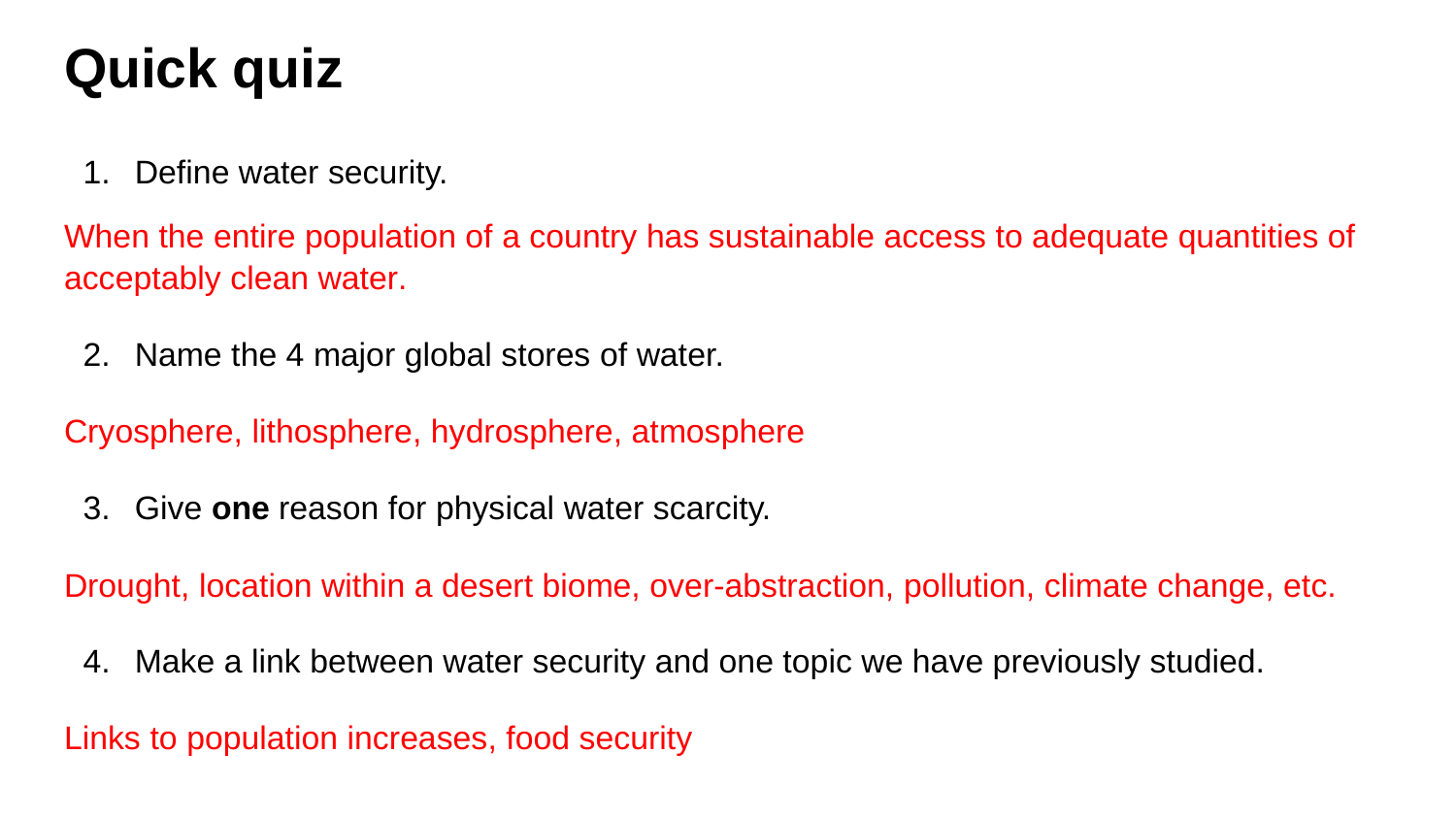

# Quick quiz
Define water security.
When the entire population of a country has sustainable access to adequate quantities of acceptably clean water.
Name the 4 major global stores of water.
Cryosphere, lithosphere, hydrosphere, atmosphere
Give one reason for physical water scarcity.
Drought, location within a desert biome, over-abstraction, pollution, climate change, etc.
Make a link between water security and one topic we have previously studied.
Links to population increases, food security